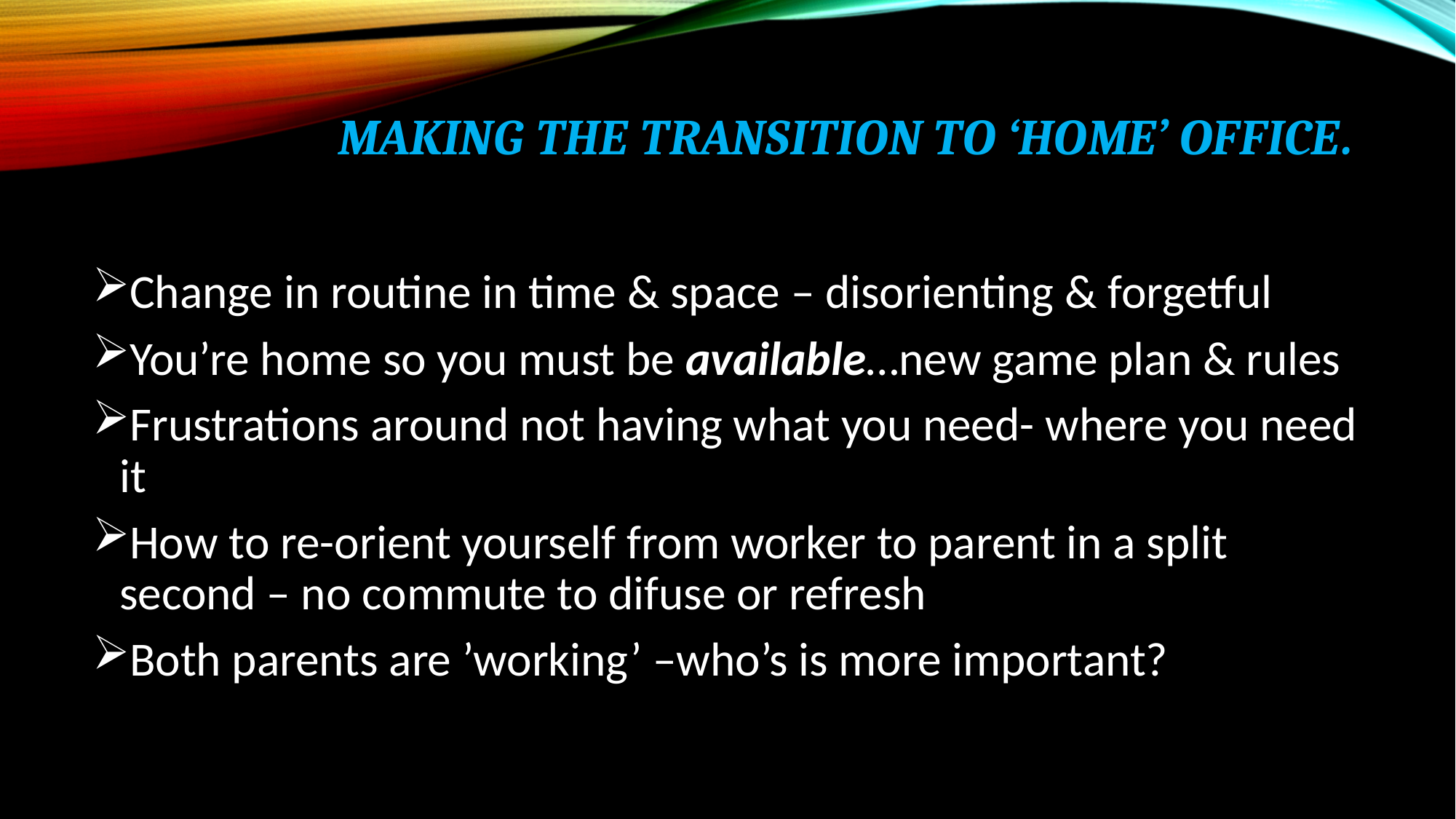

# Making the transition to ‘home’ office.
Change in routine in time & space – disorienting & forgetful
You’re home so you must be available…new game plan & rules
Frustrations around not having what you need- where you need it
How to re-orient yourself from worker to parent in a split second – no commute to difuse or refresh
Both parents are ’working’ –who’s is more important?